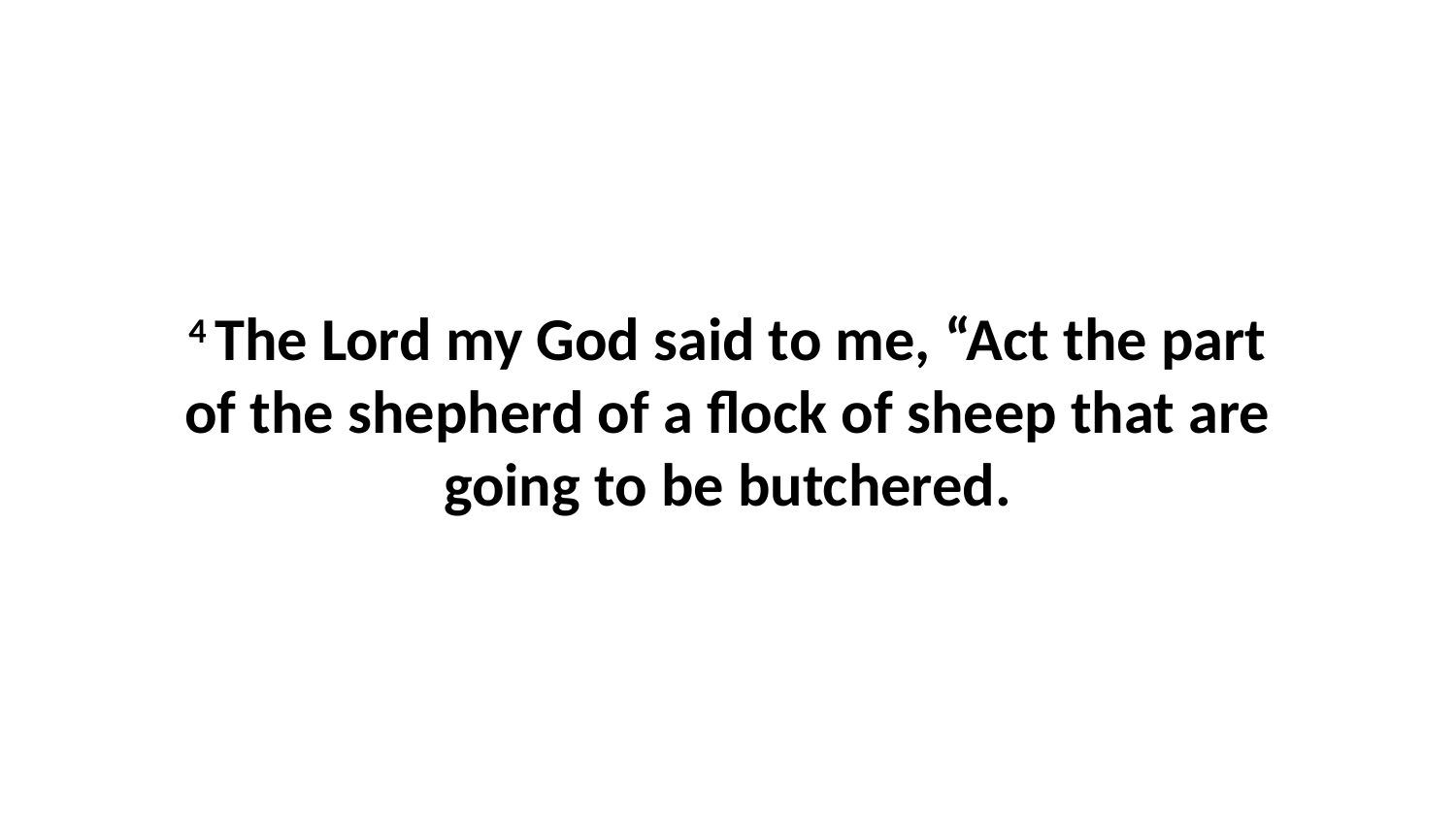

4 The Lord my God said to me, “Act the part of the shepherd of a flock of sheep that are going to be butchered.